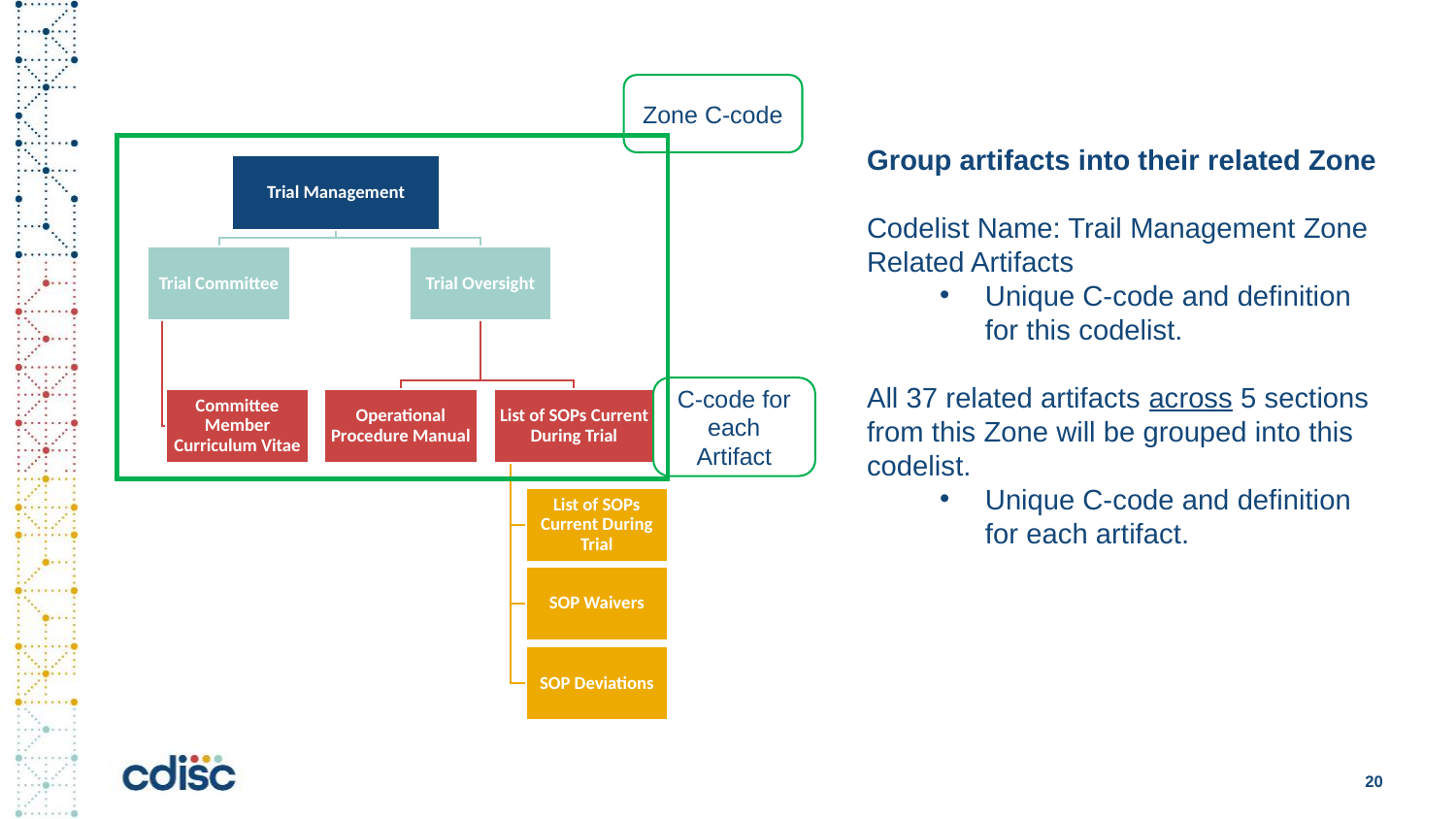

Zone C-code
Trial Management
Trial Committee
Committee Member Curriculum Vitae
Trial Oversight
Operational Procedure Manual
List of SOPs Current During Trial
List of SOPs Current During Trial
SOP Waivers
SOP Deviations

Group artifacts into their related Zone

Codelist Name: Trail Management Zone Related Artifacts
Unique C-code and definition for this codelist.

All 37 related artifacts across 5 sections from this Zone will be grouped into this codelist.
Unique C-code and definition for each artifact.

C-code for each Artifact
20